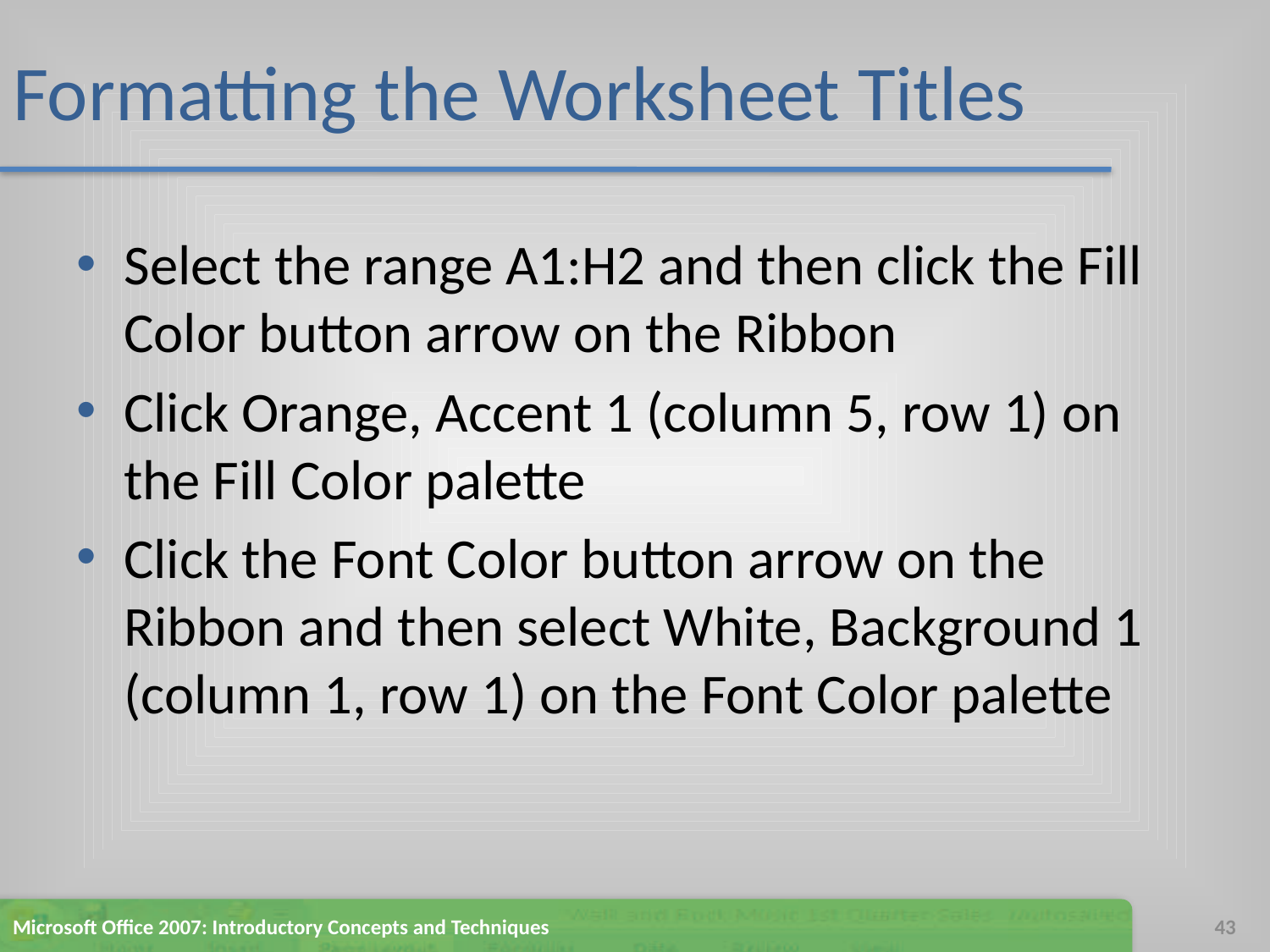

# Formatting the Worksheet Titles
Select the range A1:H2 and then click the Fill Color button arrow on the Ribbon
Click Orange, Accent 1 (column 5, row 1) on the Fill Color palette
Click the Font Color button arrow on the Ribbon and then select White, Background 1 (column 1, row 1) on the Font Color palette

Microsoft Office 2007: Introductory Concepts and Techniques
43